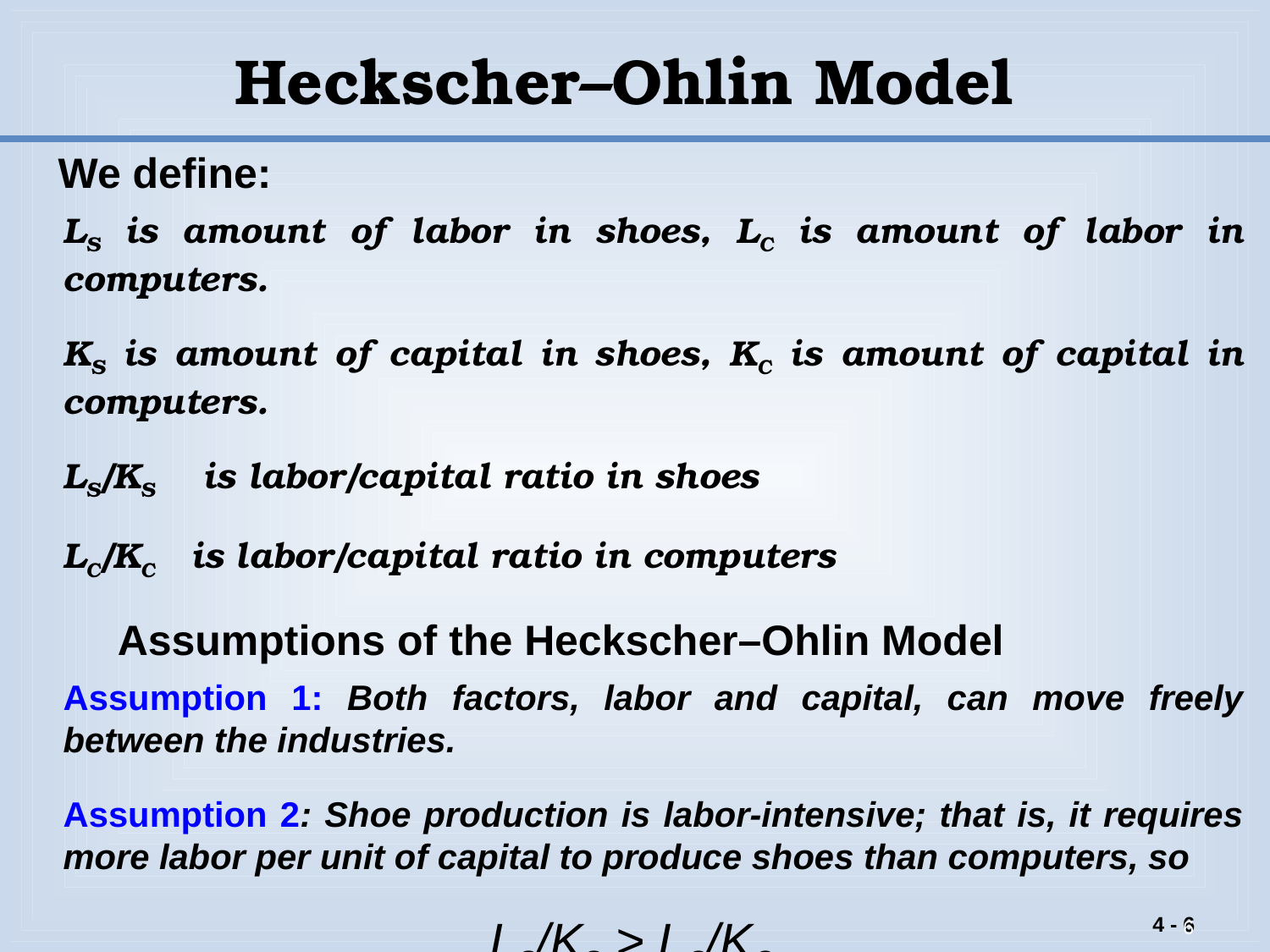

# Heckscher–Ohlin Model
     We define:
LS is amount of labor in shoes, LC is amount of labor in computers.
KS is amount of capital in shoes, KC is amount of capital in computers.
LS/KS    is labor/capital ratio in shoes
LC/KC   is labor/capital ratio in computers
          Assumptions of the Heckscher–Ohlin Model
Assumption 1: Both factors, labor and capital, can move freely between the industries.
Assumption 2: Shoe production is labor-intensive; that is, it requires more labor per unit of capital to produce shoes than computers, so
                               LS/KS > LC/KC .